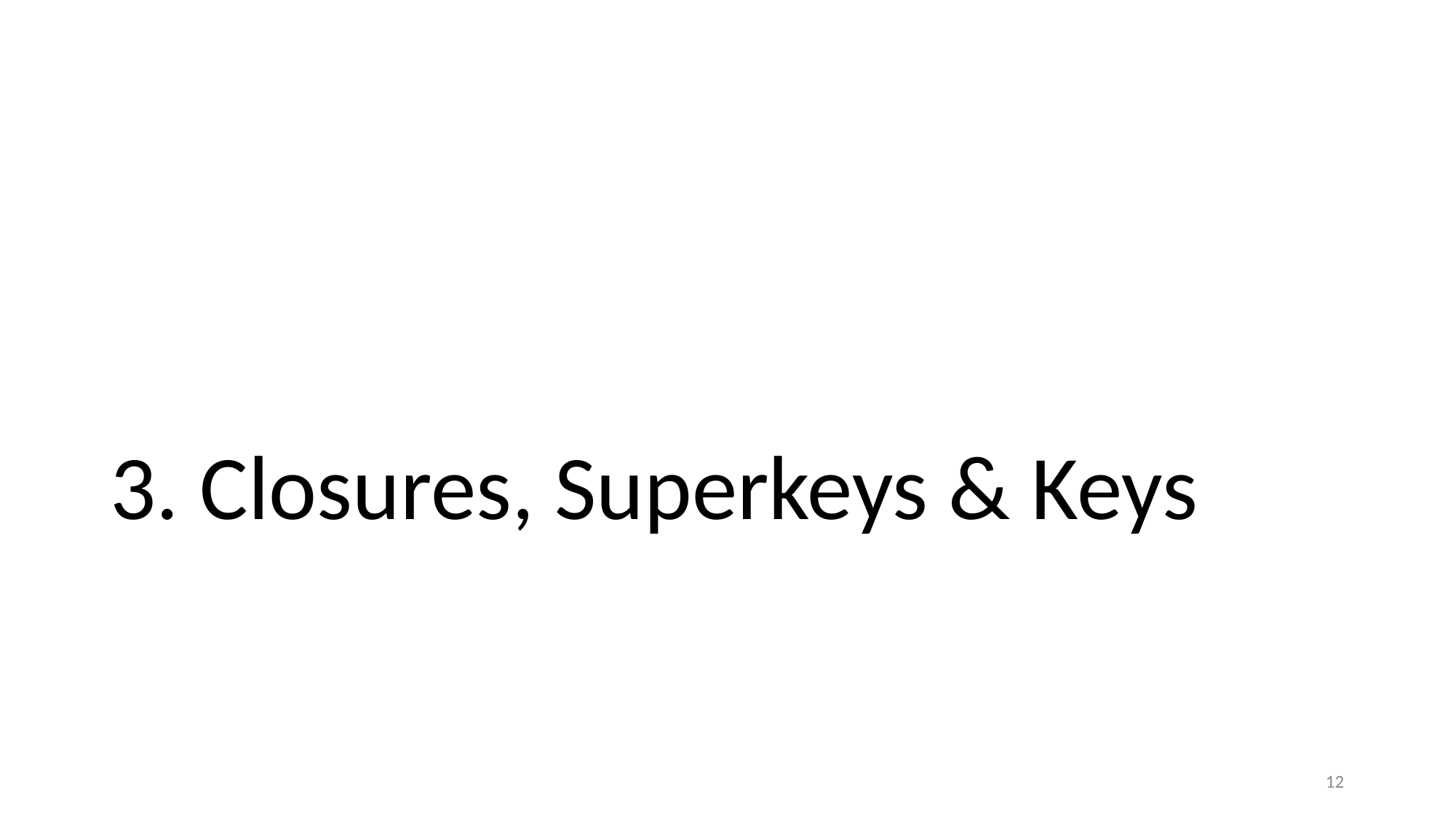

# 3. Closures, Superkeys & Keys
12